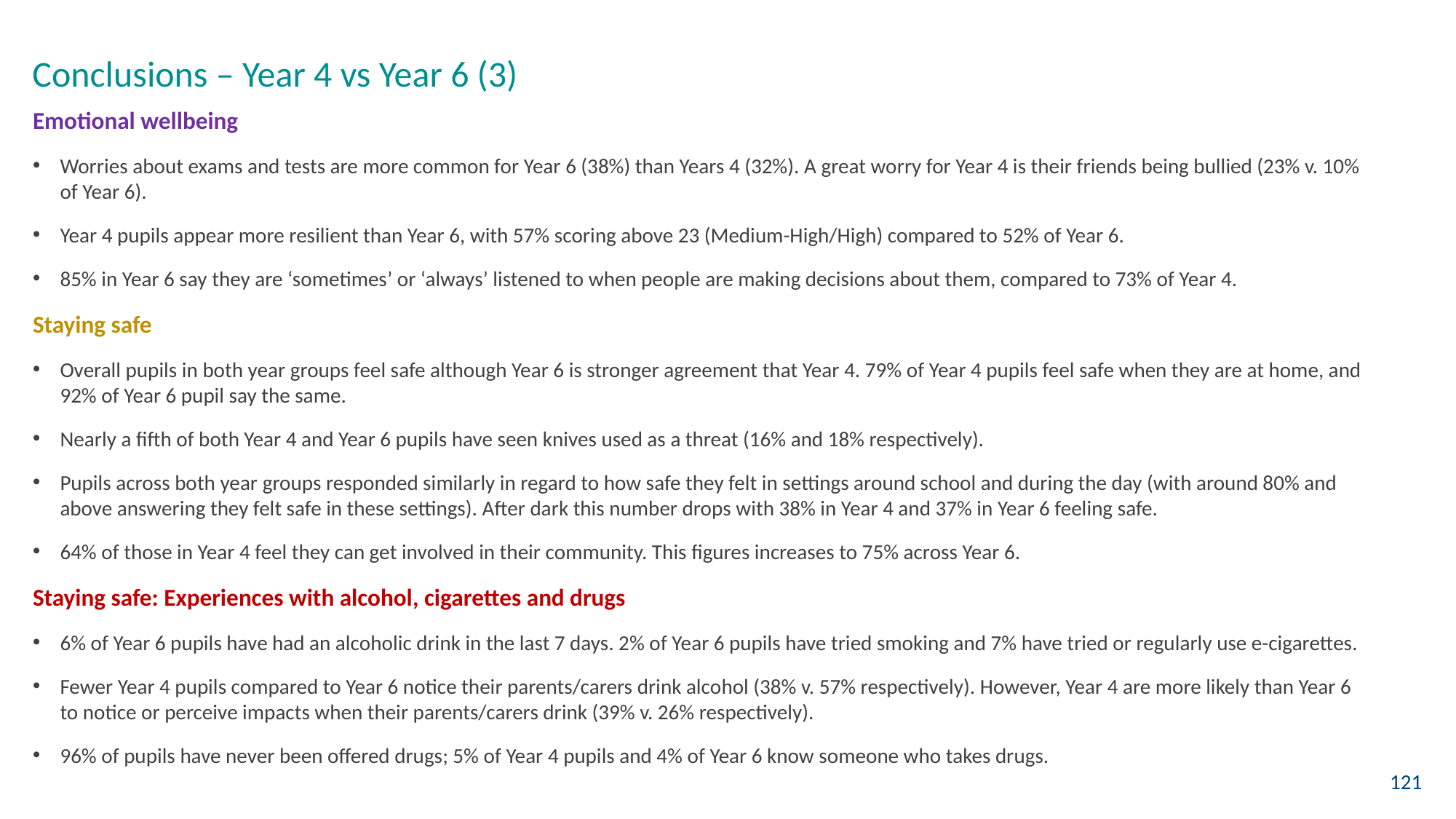

Conclusions – Year 4 vs Year 6 (3)
Emotional wellbeing
Worries about exams and tests are more common for Year 6 (38%) than Years 4 (32%). A great worry for Year 4 is their friends being bullied (23% v. 10% of Year 6).
Year 4 pupils appear more resilient than Year 6, with 57% scoring above 23 (Medium-High/High) compared to 52% of Year 6.
85% in Year 6 say they are ‘sometimes’ or ‘always’ listened to when people are making decisions about them, compared to 73% of Year 4.
Staying safe
Overall pupils in both year groups feel safe although Year 6 is stronger agreement that Year 4. 79% of Year 4 pupils feel safe when they are at home, and 92% of Year 6 pupil say the same.
Nearly a fifth of both Year 4 and Year 6 pupils have seen knives used as a threat (16% and 18% respectively).
Pupils across both year groups responded similarly in regard to how safe they felt in settings around school and during the day (with around 80% and above answering they felt safe in these settings). After dark this number drops with 38% in Year 4 and 37% in Year 6 feeling safe.
64% of those in Year 4 feel they can get involved in their community. This figures increases to 75% across Year 6.
Staying safe: Experiences with alcohol, cigarettes and drugs
6% of Year 6 pupils have had an alcoholic drink in the last 7 days. 2% of Year 6 pupils have tried smoking and 7% have tried or regularly use e-cigarettes.
Fewer Year 4 pupils compared to Year 6 notice their parents/carers drink alcohol (38% v. 57% respectively). However, Year 4 are more likely than Year 6 to notice or perceive impacts when their parents/carers drink (39% v. 26% respectively).
96% of pupils have never been offered drugs; 5% of Year 4 pupils and 4% of Year 6 know someone who takes drugs.